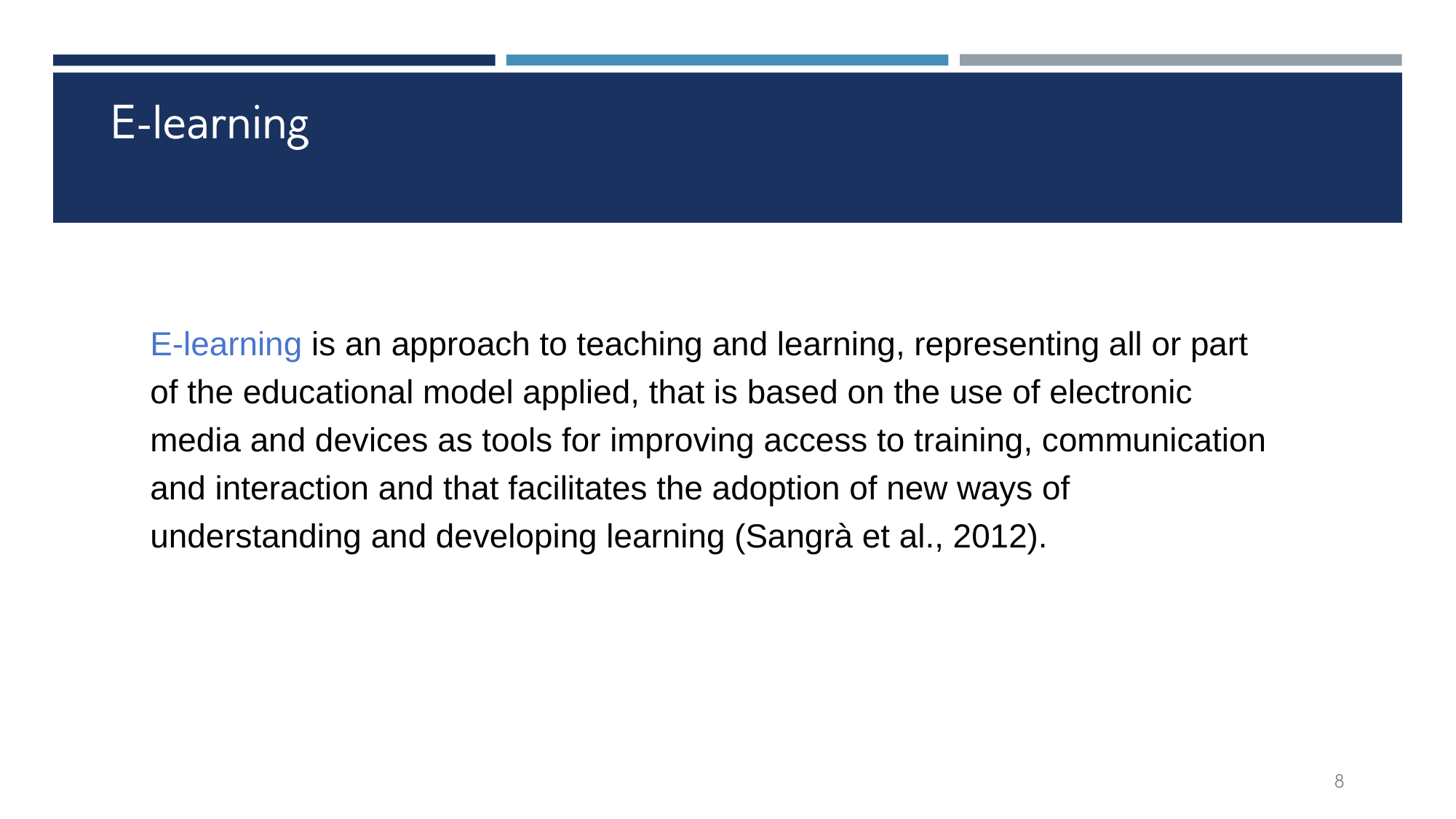

# E-learning
E-learning is an approach to teaching and learning, representing all or part of the educational model applied, that is based on the use of electronic media and devices as tools for improving access to training, communication and interaction and that facilitates the adoption of new ways of understanding and developing learning (Sangrà et al., 2012).
8